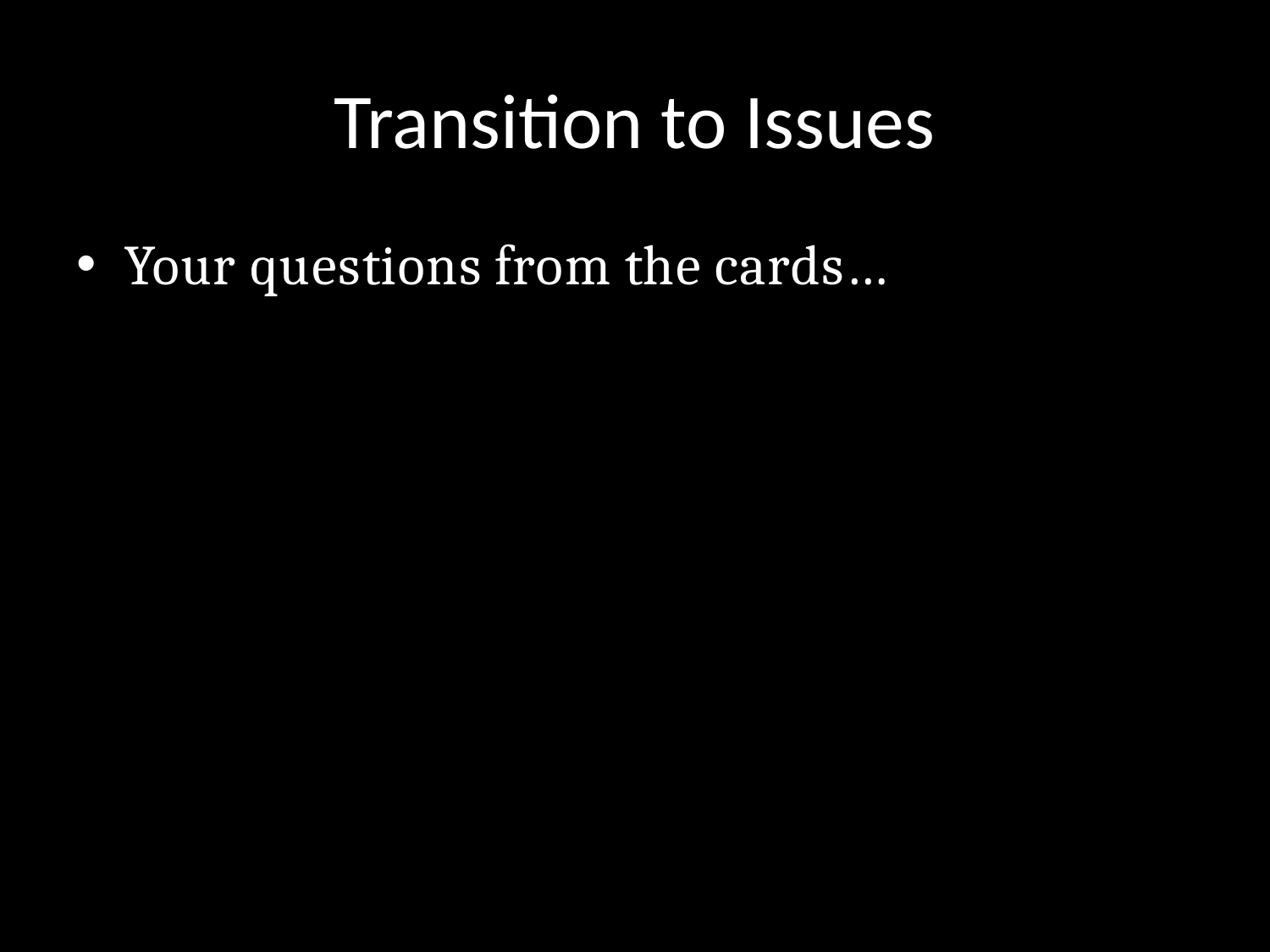

# Transition to Issues
Your questions from the cards…